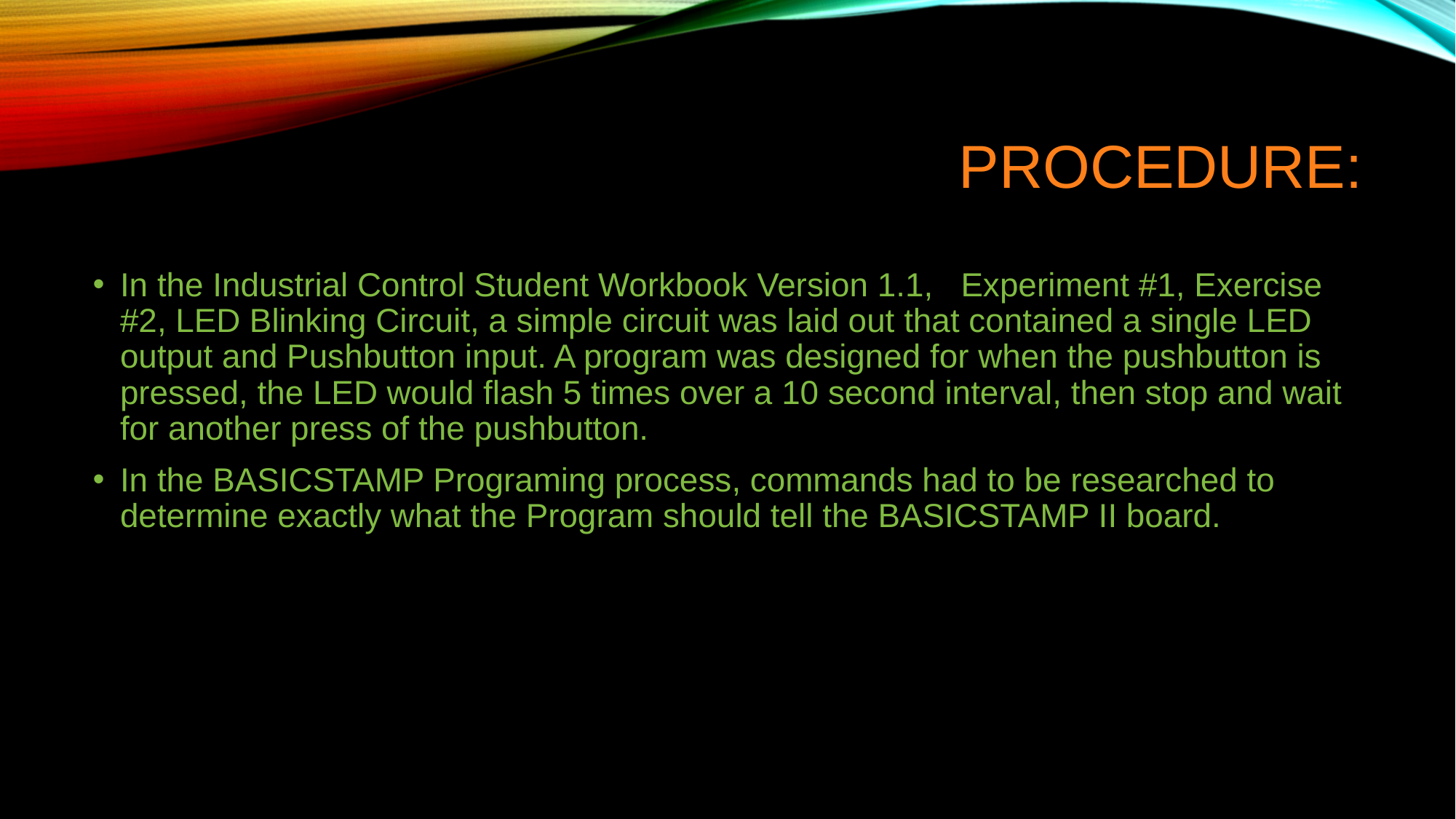

# PROCEDURE:
In the Industrial Control Student Workbook Version 1.1,   Experiment #1, Exercise #2, LED Blinking Circuit, a simple circuit was laid out that contained a single LED output and Pushbutton input. A program was designed for when the pushbutton is pressed, the LED would flash 5 times over a 10 second interval, then stop and wait for another press of the pushbutton.
In the BASICSTAMP Programing process, commands had to be researched to determine exactly what the Program should tell the BASICSTAMP II board.